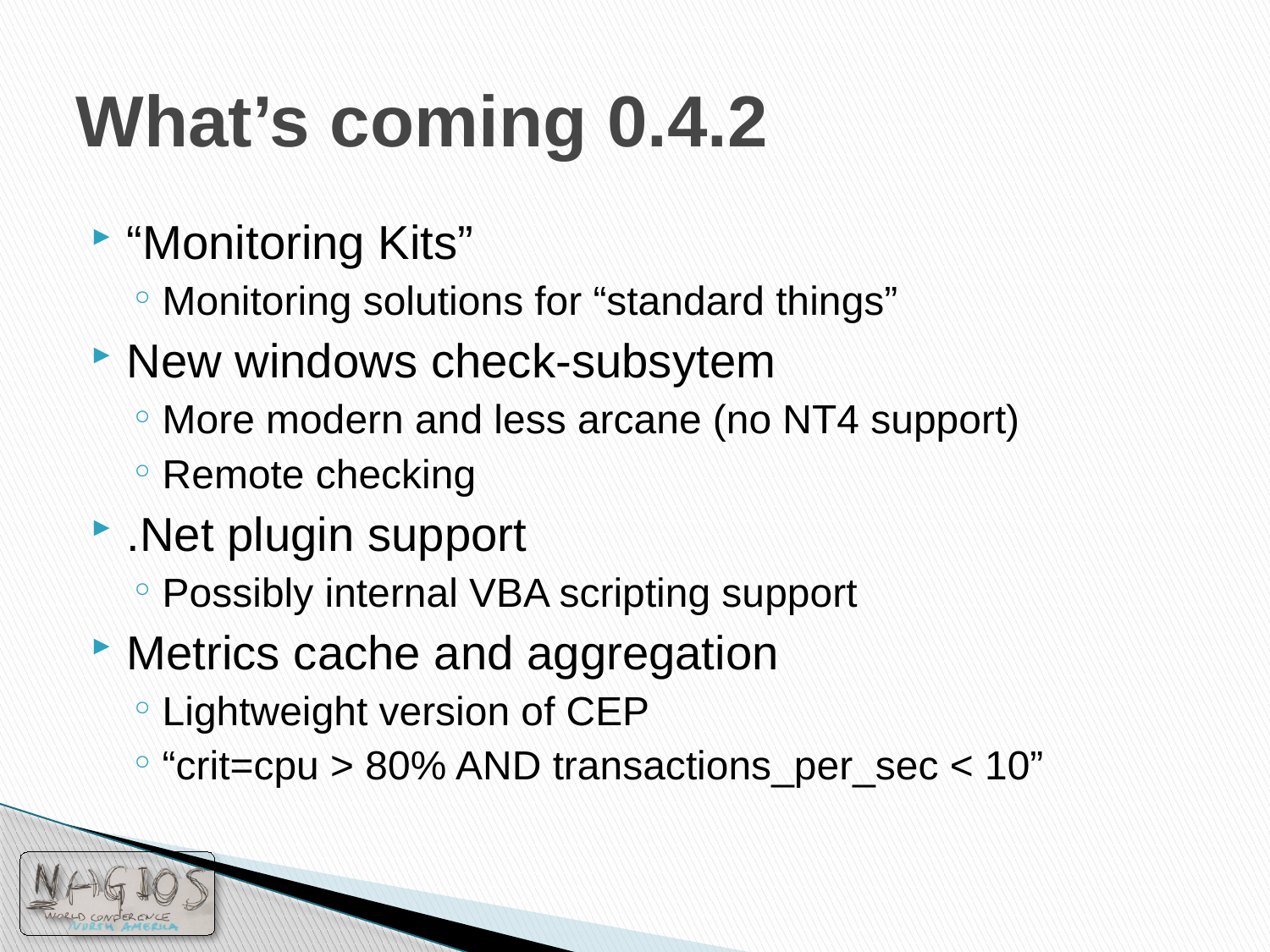

# What’s coming 0.4.2
“Monitoring Kits”
Monitoring solutions for “standard things”
New windows check-subsytem
More modern and less arcane (no NT4 support)
Remote checking
.Net plugin support
Possibly internal VBA scripting support
Metrics cache and aggregation
Lightweight version of CEP
“crit=cpu > 80% AND transactions_per_sec < 10”